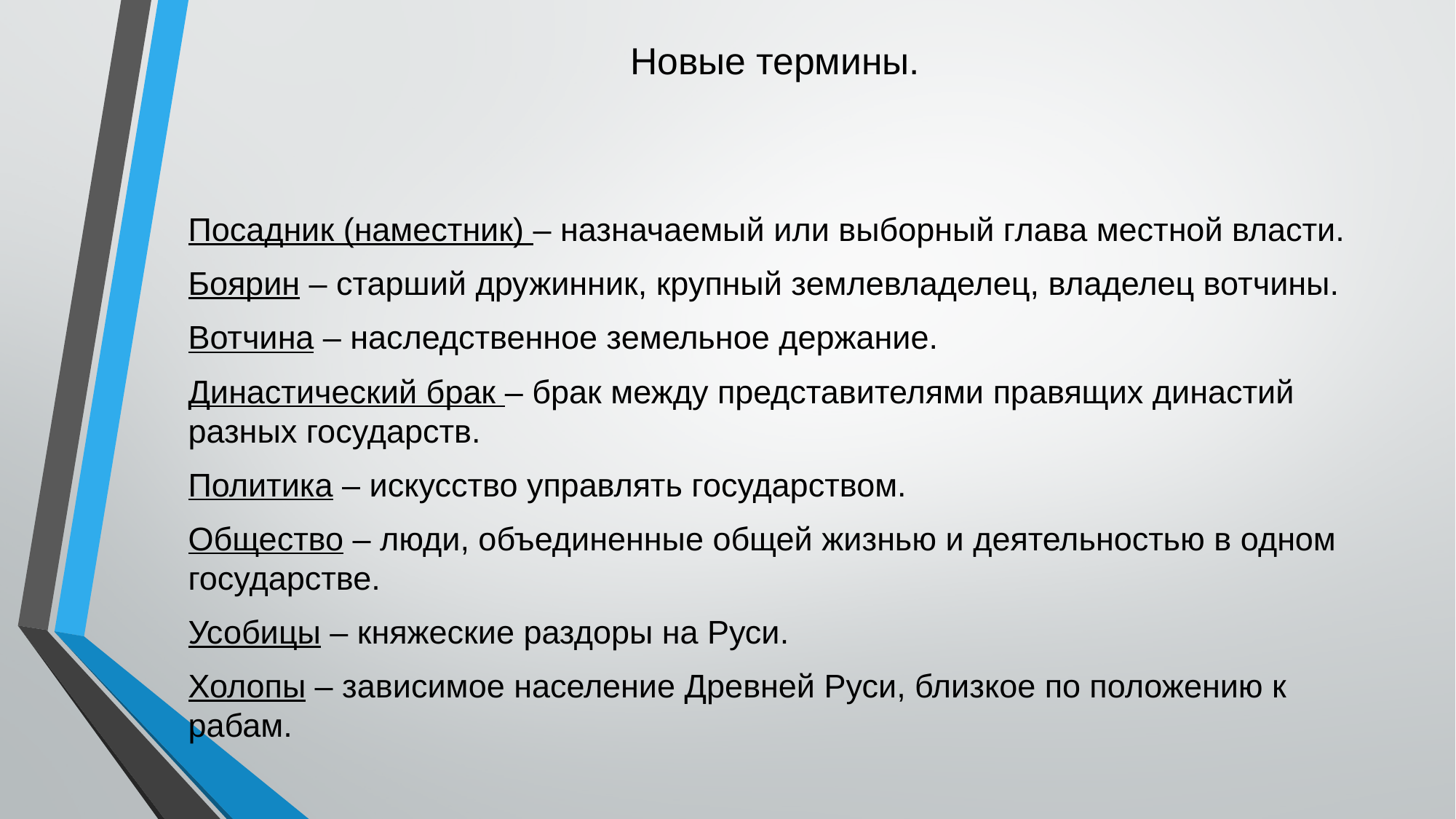

# Новые термины.
Посадник (наместник) – назначаемый или выборный глава местной власти.
Боярин – старший дружинник, крупный землевладелец, владелец вотчины.
Вотчина – наследственное земельное держание.
Династический брак – брак между представителями правящих династий разных государств.
Политика – искусство управлять государством.
Общество – люди, объединенные общей жизнью и деятельностью в одном государстве.
Усобицы – княжеские раздоры на Руси.
Холопы – зависимое население Древней Руси, близкое по положению к рабам.